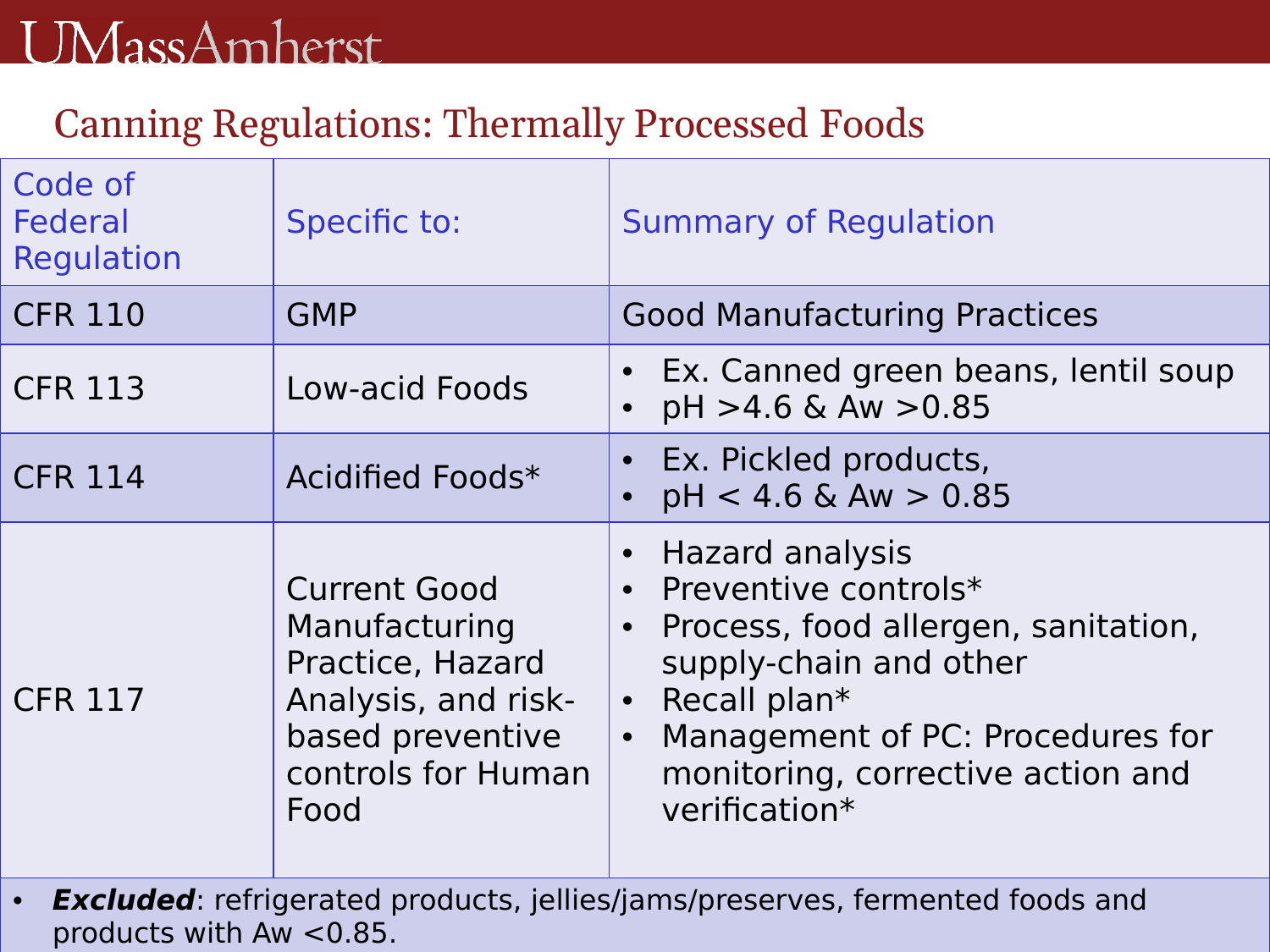

# Canning Regulations: Thermally Processed Foods
| Code of Federal Regulation | Specific to: | Summary of Regulation |
| --- | --- | --- |
| CFR 110 | GMP | Good Manufacturing Practices |
| CFR 113 | Low-acid Foods | Ex. Canned green beans, lentil soup pH >4.6 & Aw >0.85 |
| CFR 114 | Acidified Foods\* | Ex. Pickled products, pH < 4.6 & Aw > 0.85 |
| CFR 117 | Current Good Manufacturing Practice, Hazard Analysis, and risk-based preventive controls for Human Food | Hazard analysis Preventive controls\* Process, food allergen, sanitation, supply-chain and other Recall plan\* Management of PC: Procedures for monitoring, corrective action and verification\* |
| Excluded: refrigerated products, jellies/jams/preserves, fermented foods and products with Aw <0.85. |  |  |
Food Science Department
 Access Title 21 CFR: www.ecfr.gov